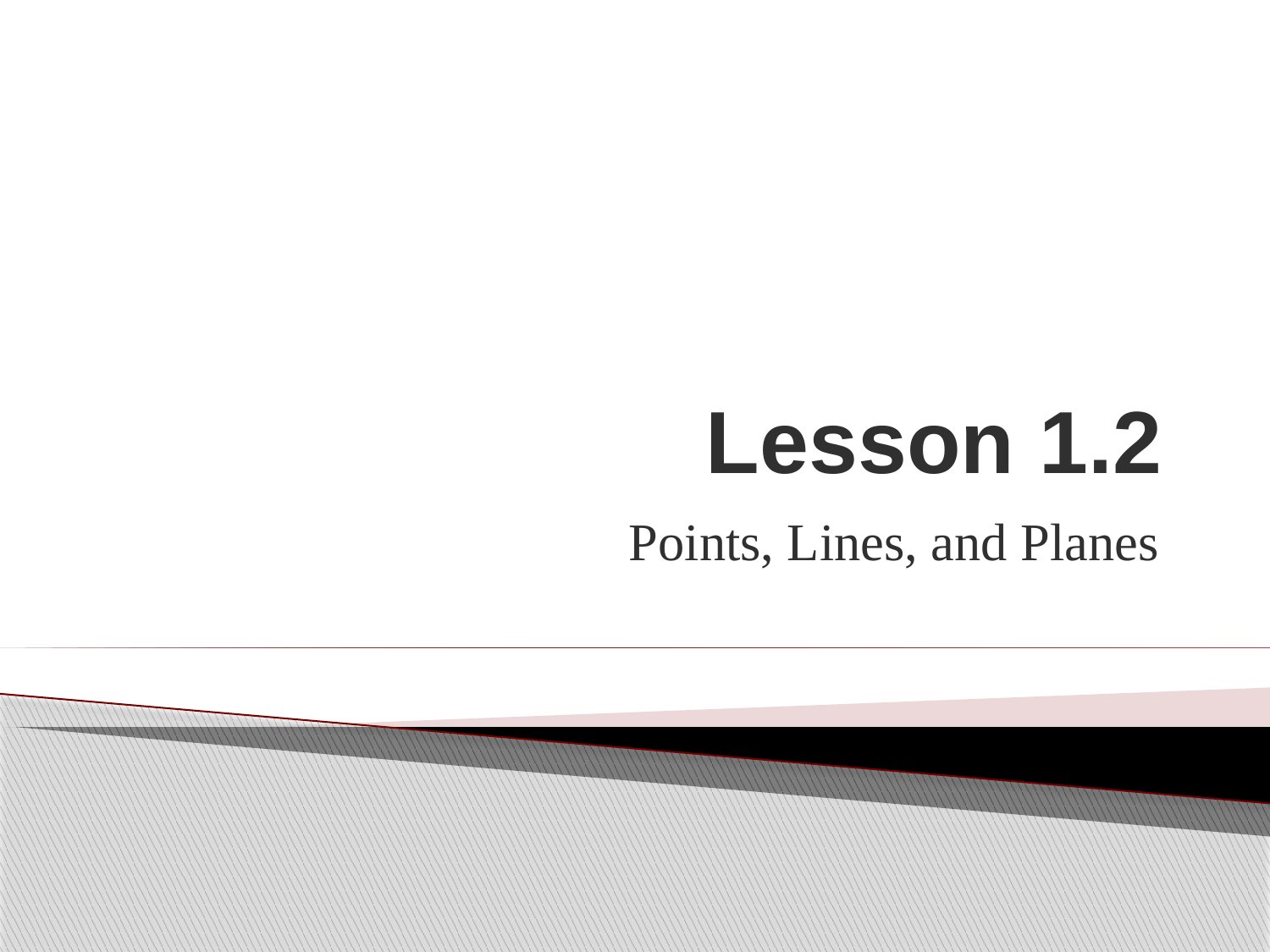

# Lesson 1.2
Points, Lines, and Planes